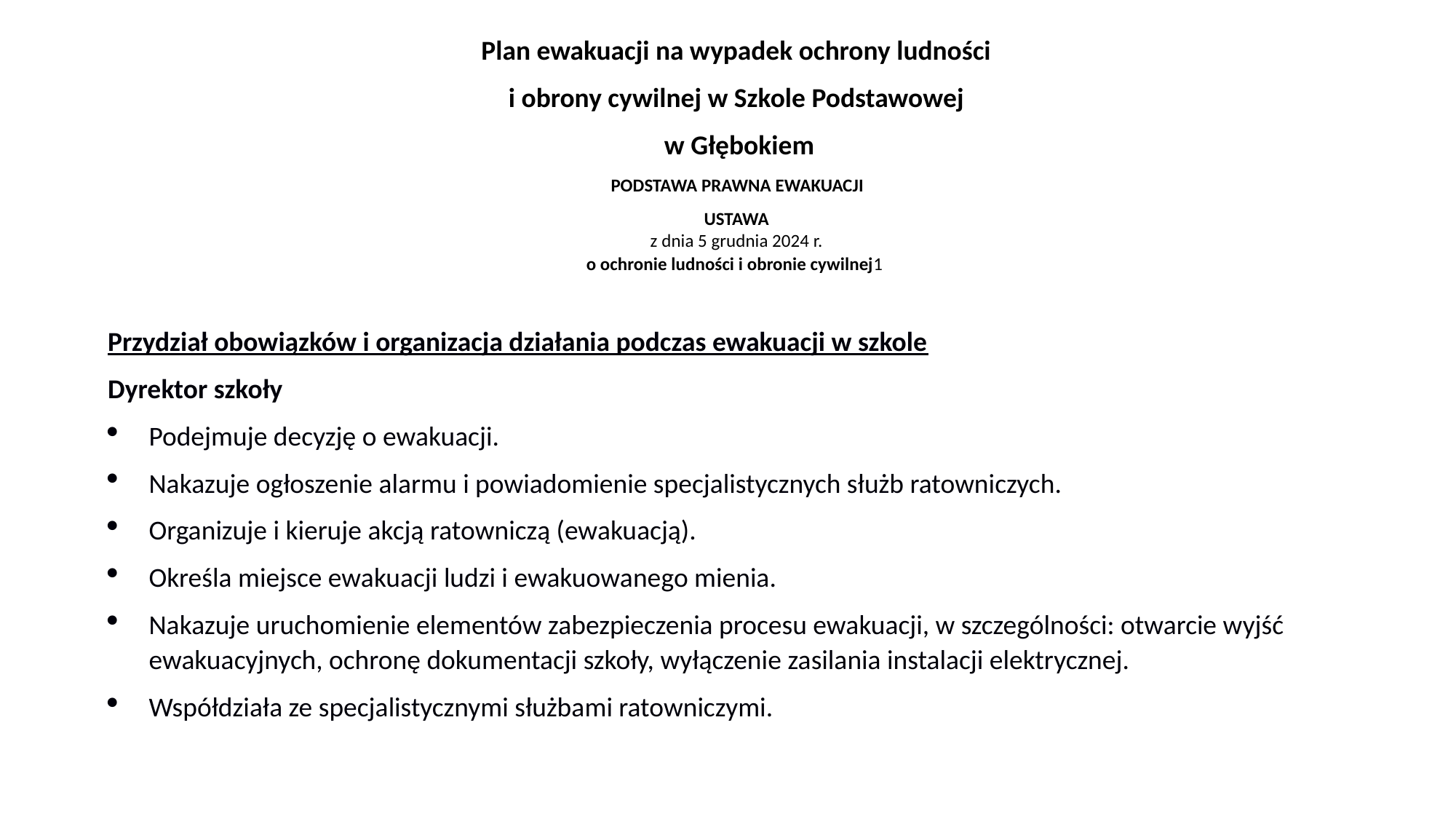

Plan ewakuacji na wypadek ochrony ludności
i obrony cywilnej w Szkole Podstawowej
w Głębokiem
PODSTAWA PRAWNA EWAKUACJI
USTAWA
z dnia 5 grudnia 2024 r.
o ochronie ludności i obronie cywilnej1

Przydział obowiązków i organizacja działania podczas ewakuacji w szkole
Dyrektor szkoły
Podejmuje decyzję o ewakuacji.
Nakazuje ogłoszenie alarmu i powiadomienie specjalistycznych służb ratowniczych.
Organizuje i kieruje akcją ratowniczą (ewakuacją).
Określa miejsce ewakuacji ludzi i ewakuowanego mienia.
Nakazuje uruchomienie elementów zabezpieczenia procesu ewakuacji, w szczególności: otwarcie wyjść ewakuacyjnych, ochronę dokumentacji szkoły, wyłączenie zasilania instalacji elektrycznej.
Współdziała ze specjalistycznymi służbami ratowniczymi.